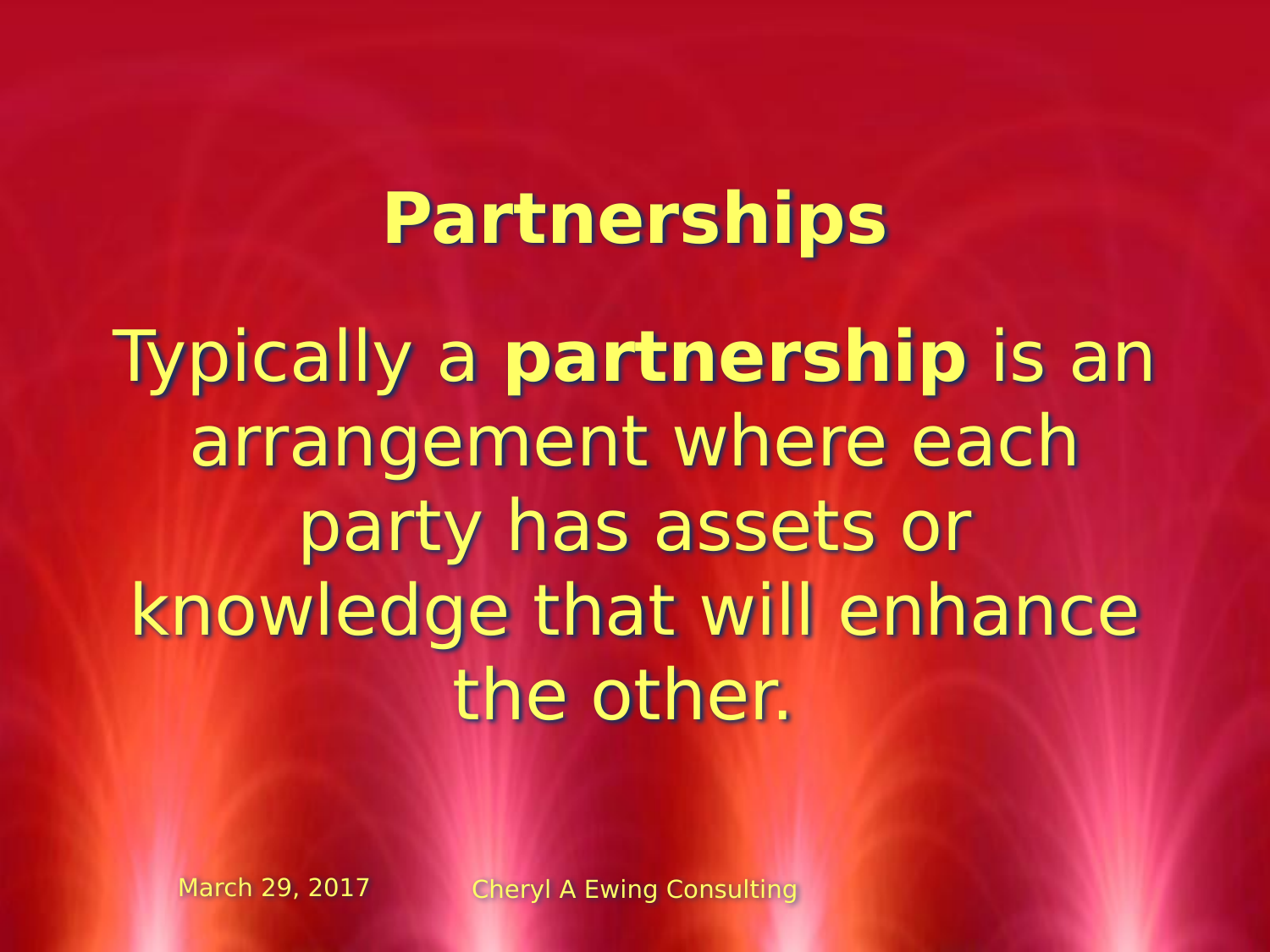

Partnerships

Typically a partnership is an arrangement where each party has assets or knowledge that will enhance the other.

March 29, 2017
Cheryl A Ewing Consulting